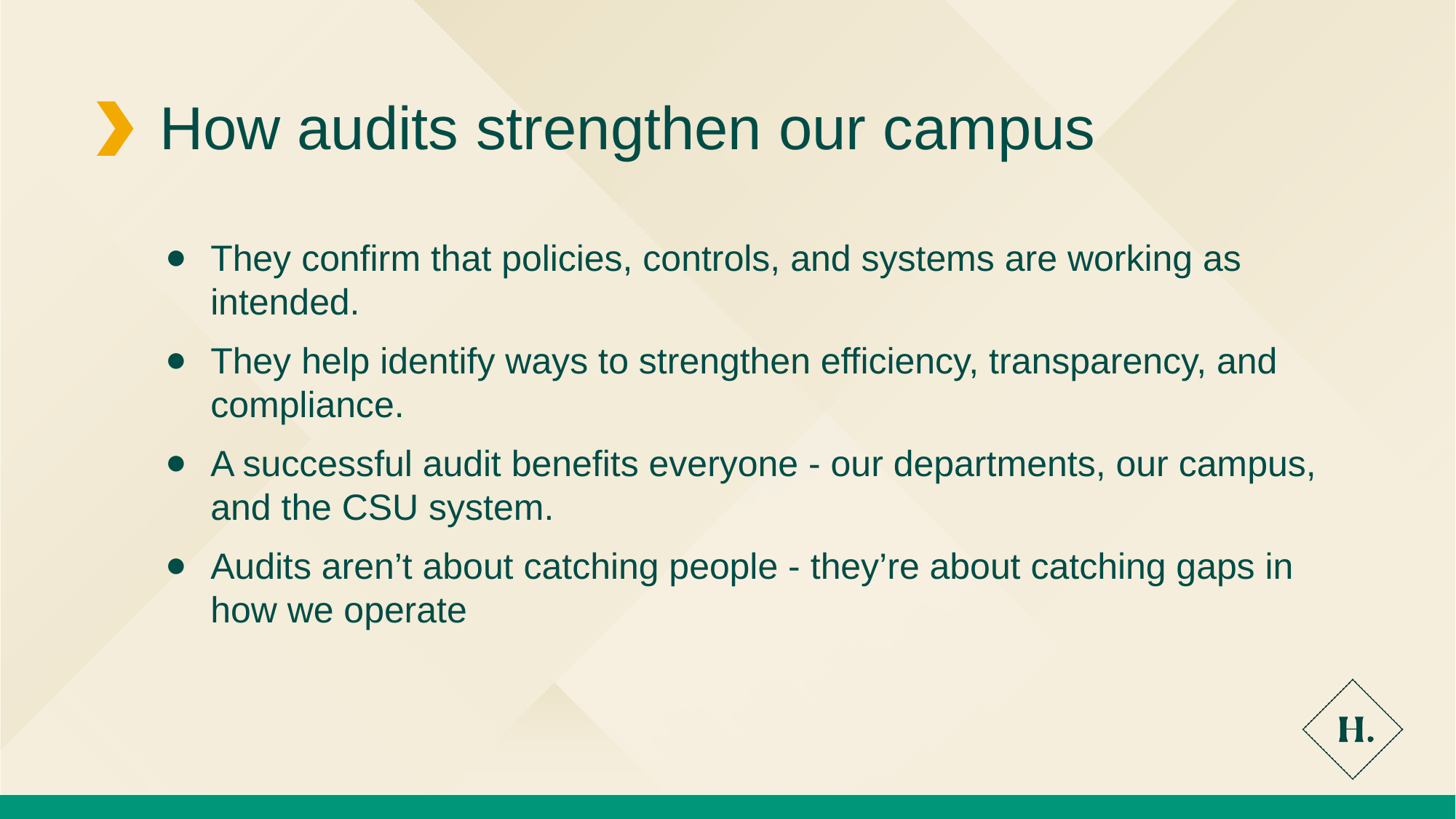

How audits strengthen our campus

They confirm that policies, controls, and systems are working as intended.
They help identify ways to strengthen efficiency, transparency, and compliance.
A successful audit benefits everyone - our departments, our campus, and the CSU system.
Audits aren’t about catching people - they’re about catching gaps in how we operate